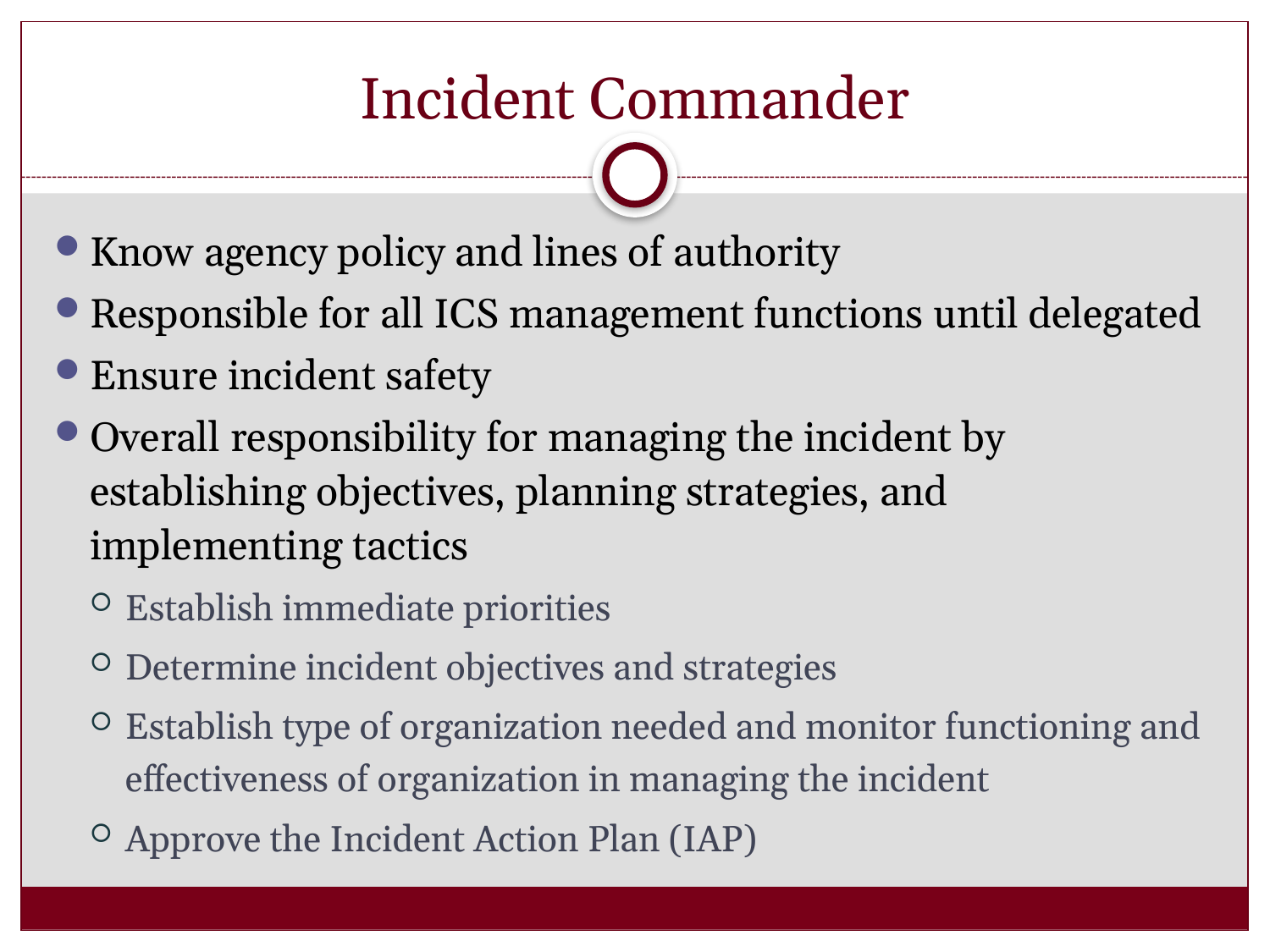

# Incident Commander
Know agency policy and lines of authority
Responsible for all ICS management functions until delegated
Ensure incident safety
Overall responsibility for managing the incident by establishing objectives, planning strategies, and implementing tactics
Establish immediate priorities
Determine incident objectives and strategies
Establish type of organization needed and monitor functioning and effectiveness of organization in managing the incident
Approve the Incident Action Plan (IAP)